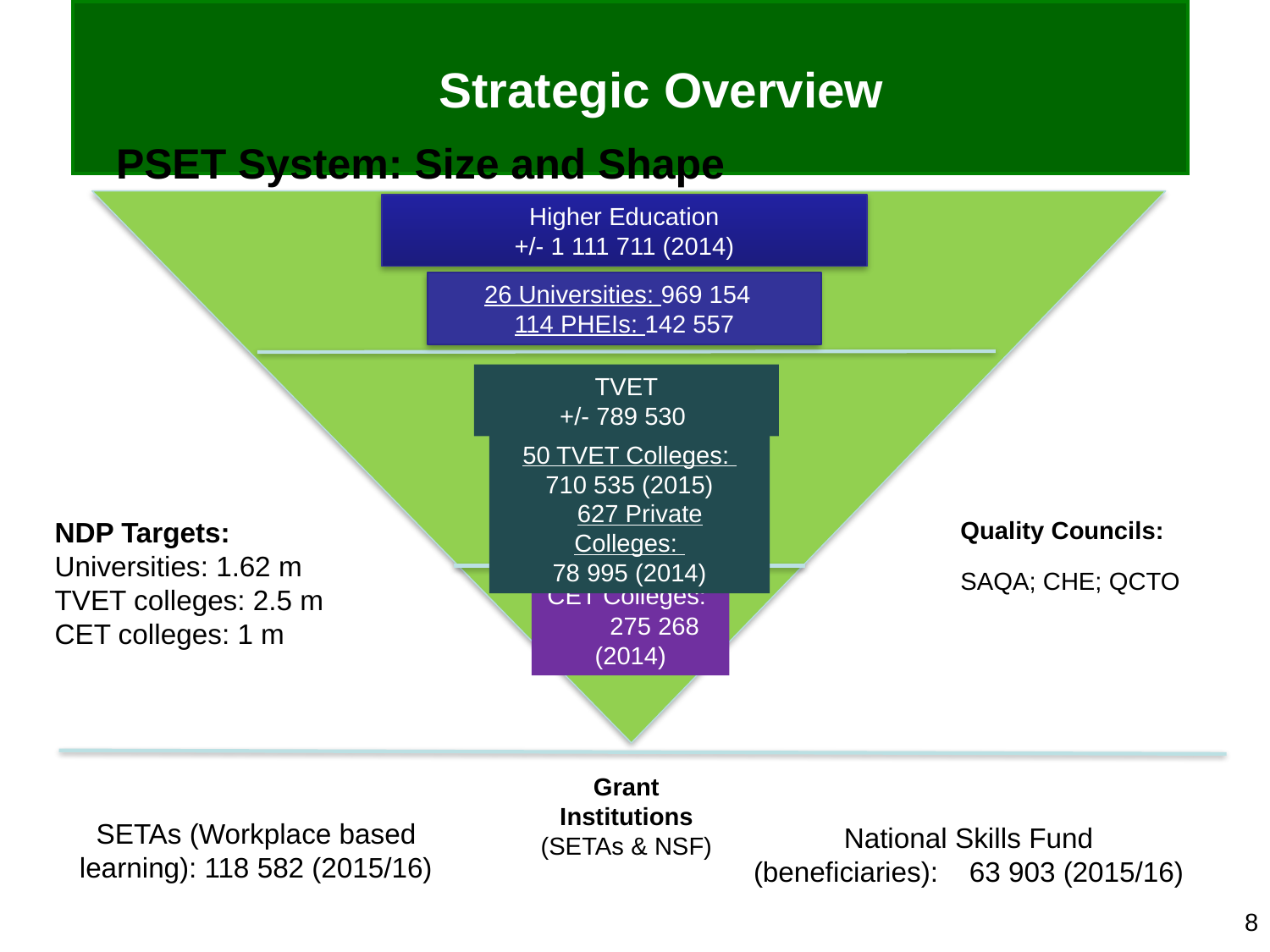

# Strategic Overview
PSET System: Size and Shape

Higher Education
+/- 1 111 711 (2014)
26 Universities: 969 154
114 PHEIs: 142 557
TVET
+/- 789 530
50 TVET Colleges:
710 535 (2015)
   627 Private Colleges:
78 995 (2014)
CET Colleges:         275 268 (2014)
NDP Targets:
Universities: 1.62 m
TVET colleges: 2.5 m
CET colleges: 1 m
Quality Councils:
SAQA; CHE; QCTO
Grant Institutions
(SETAs & NSF)
SETAs (Workplace based learning): 118 582 (2015/16)
National Skills Fund (beneficiaries):    63 903 (2015/16)
8